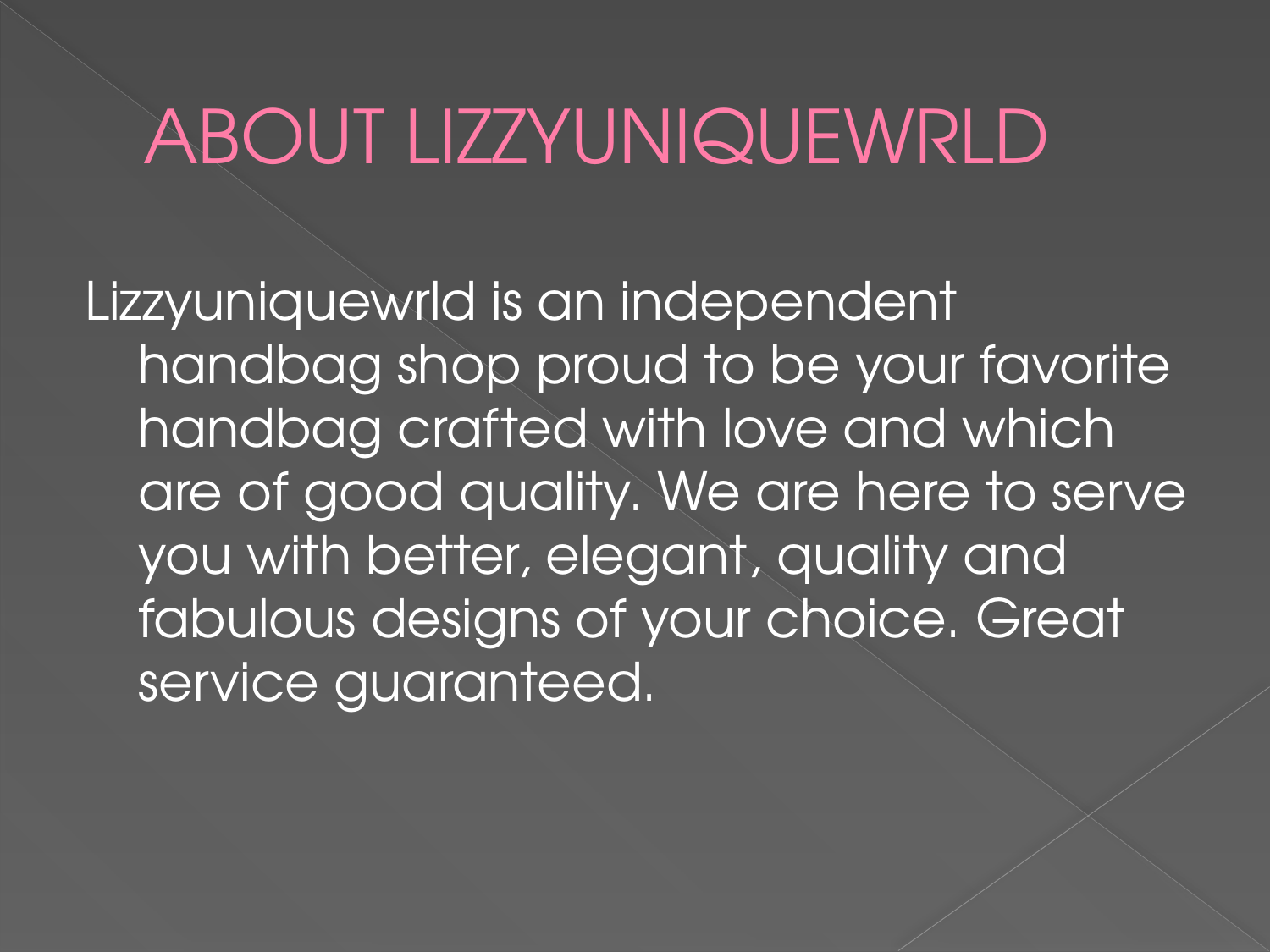

# ABOUT LIZZYUNIQUEWRLD
Lizzyuniquewrld is an independent handbag shop proud to be your favorite handbag crafted with love and which are of good quality. We are here to serve you with better, elegant, quality and fabulous designs of your choice. Great service guaranteed.